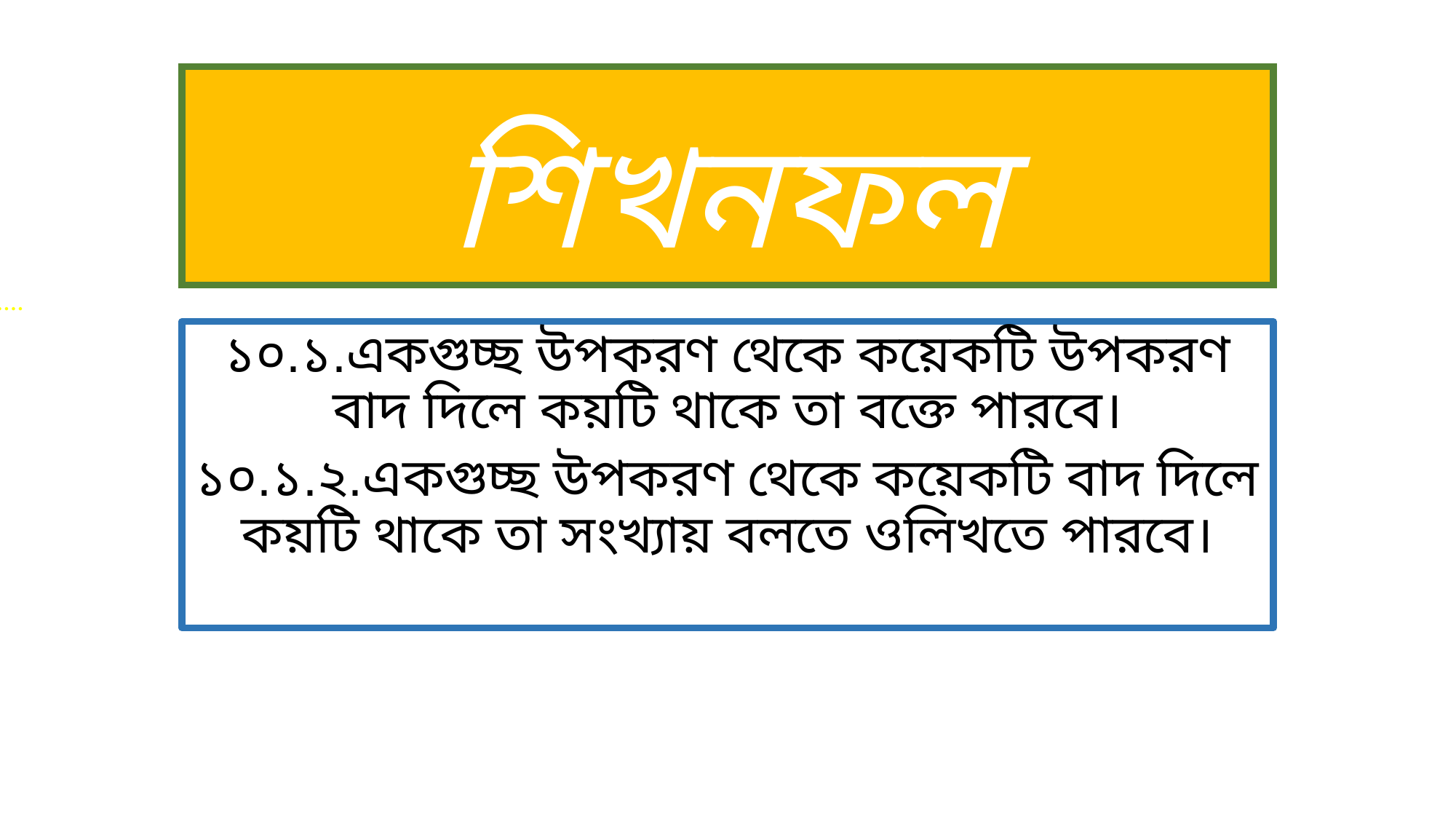

# শিখনফল
ল ................
১০.১.একগুচ্ছ উপকরণ থেকে কয়েকটি উপকরণ বাদ দিলে কয়টি থাকে তা বক্তে পারবে।
১০.১.২.একগুচ্ছ উপকরণ থেকে কয়েকটি বাদ দিলে কয়টি থাকে তা সংখ্যায় বলতে ওলিখতে পারবে।